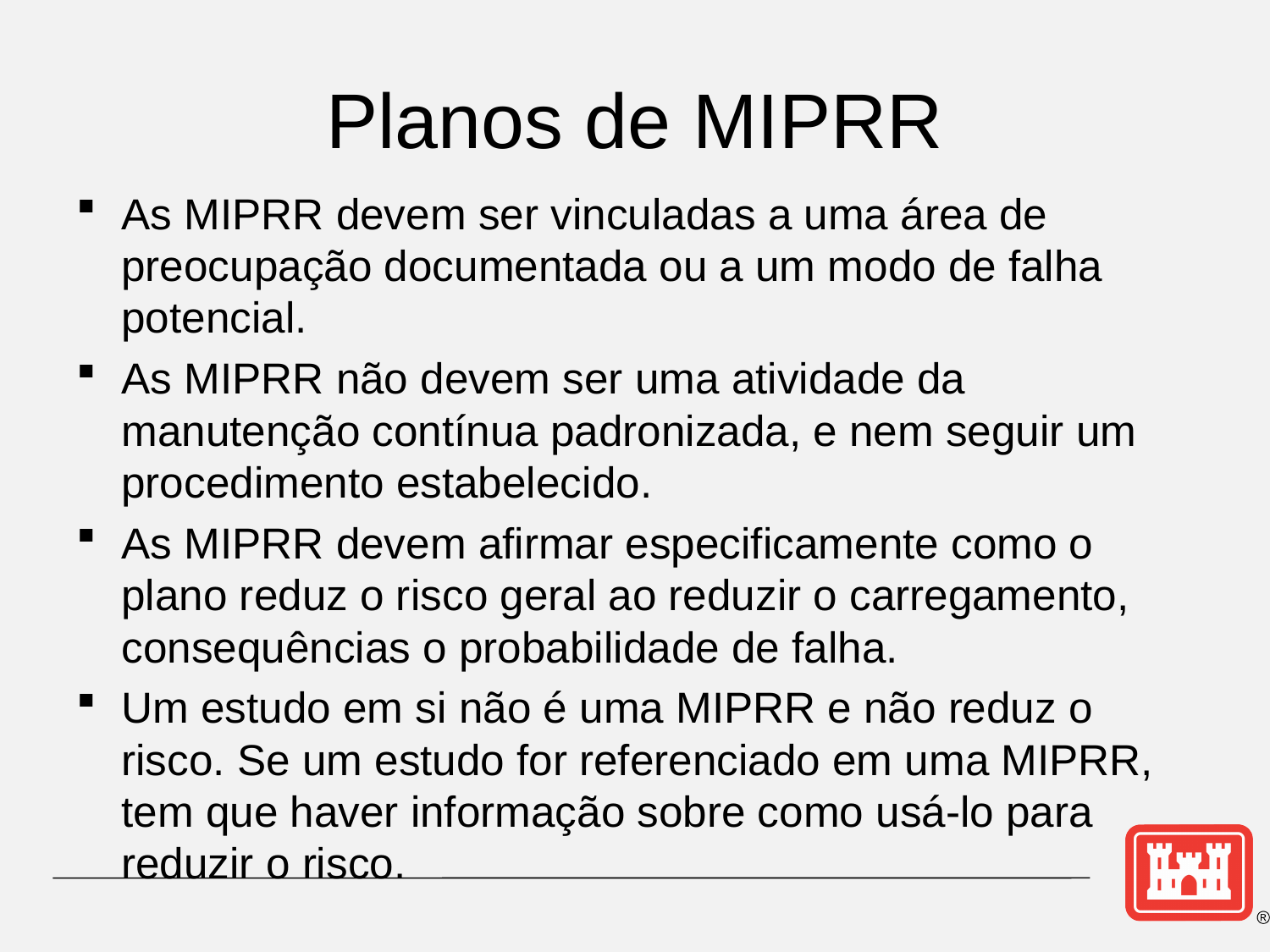

# Planos de MIPRR
As MIPRR devem ser vinculadas a uma área de preocupação documentada ou a um modo de falha potencial.
As MIPRR não devem ser uma atividade da manutenção contínua padronizada, e nem seguir um procedimento estabelecido.
As MIPRR devem afirmar especificamente como o plano reduz o risco geral ao reduzir o carregamento, consequências o probabilidade de falha.
Um estudo em si não é uma MIPRR e não reduz o risco. Se um estudo for referenciado em uma MIPRR, tem que haver informação sobre como usá-lo para reduzir o risco.